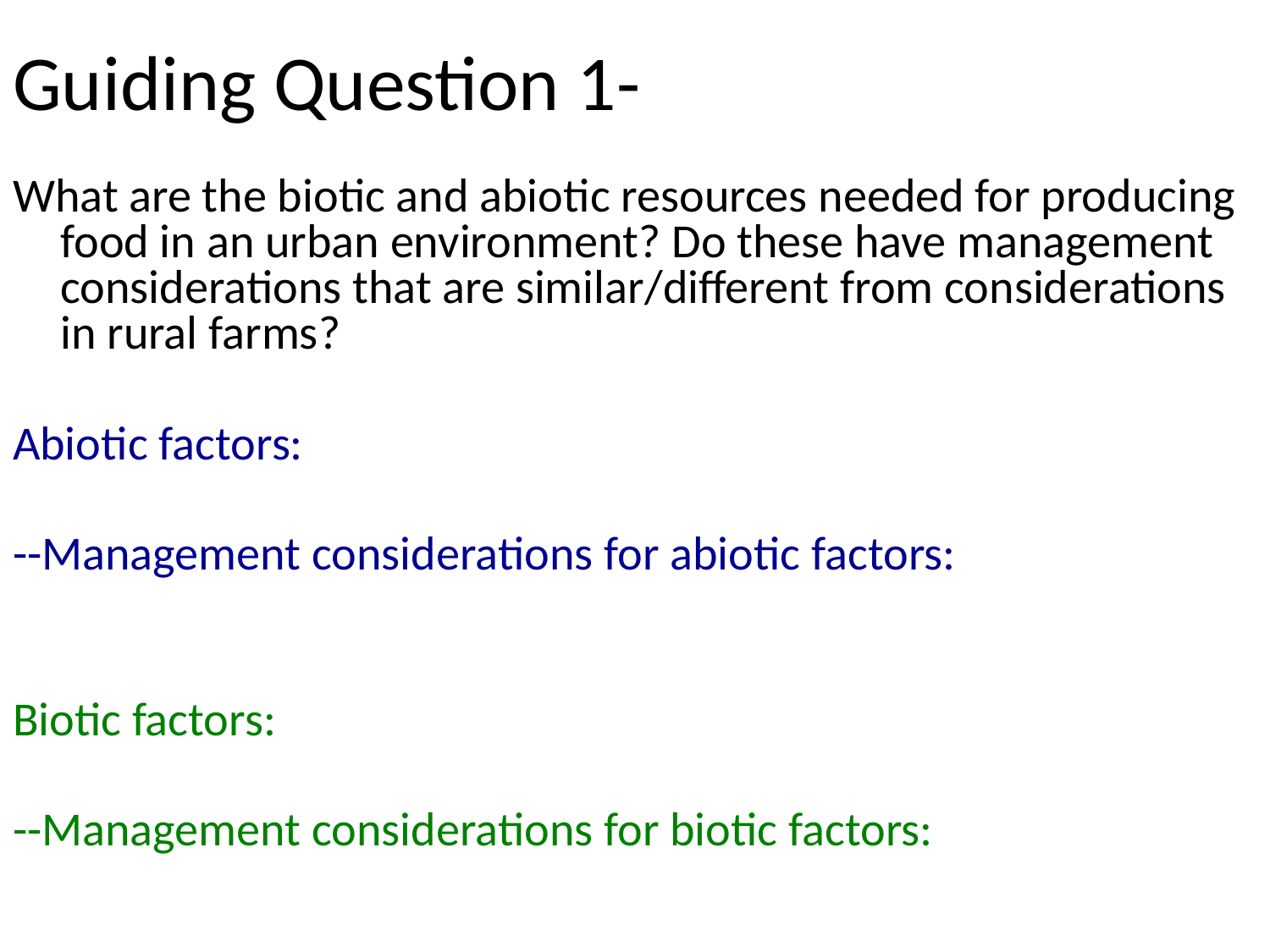

# Guiding Question 1-
What are the biotic and abiotic resources needed for producing food in an urban environment? Do these have management considerations that are similar/different from considerations in rural farms?

Abiotic factors:

--Management considerations for abiotic factors:

Biotic factors:

--Management considerations for biotic factors: